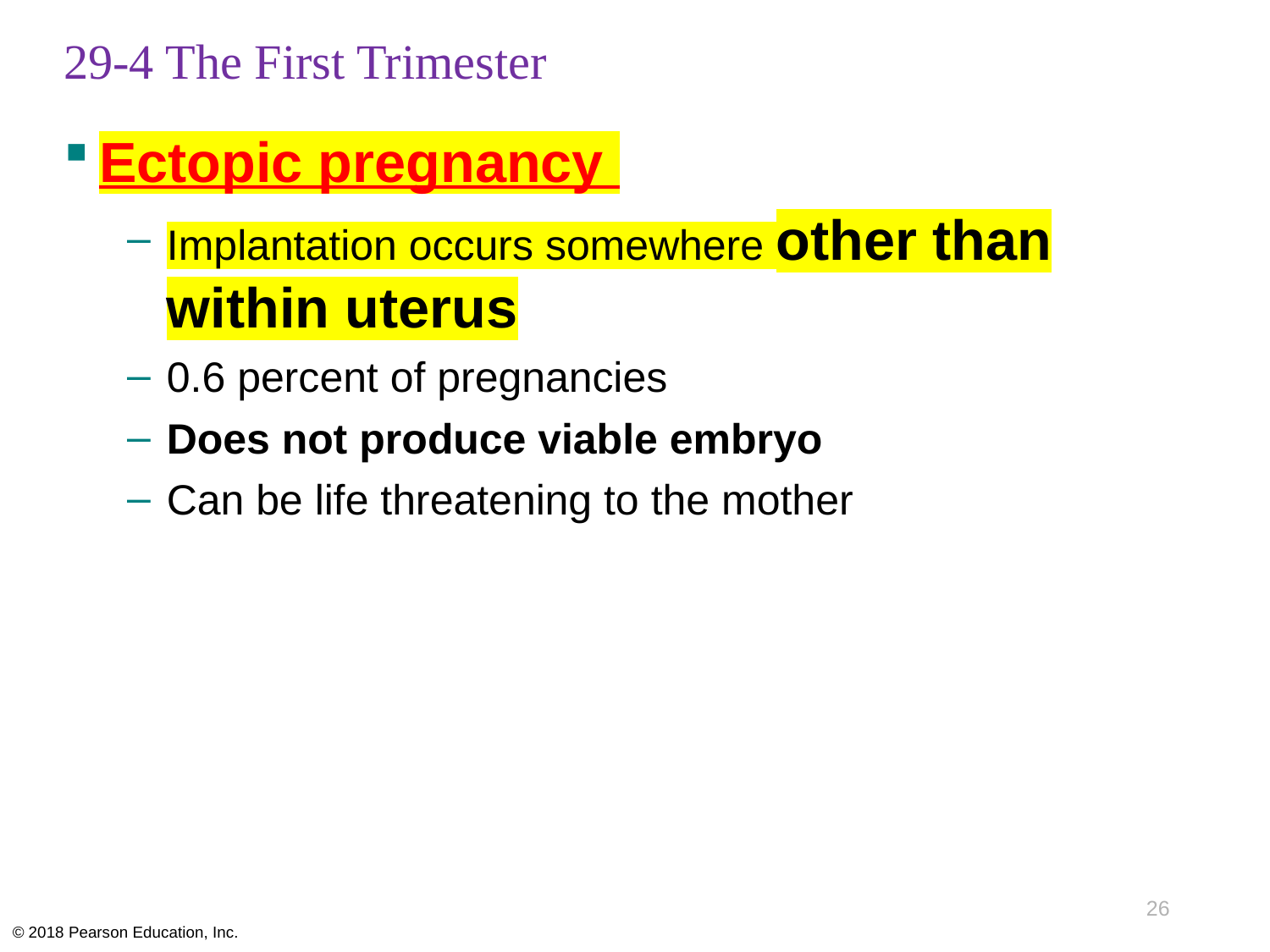

# 29-4 The First Trimester
Ectopic pregnancy
Implantation occurs somewhere other than within uterus
0.6 percent of pregnancies
Does not produce viable embryo
Can be life threatening to the mother
26